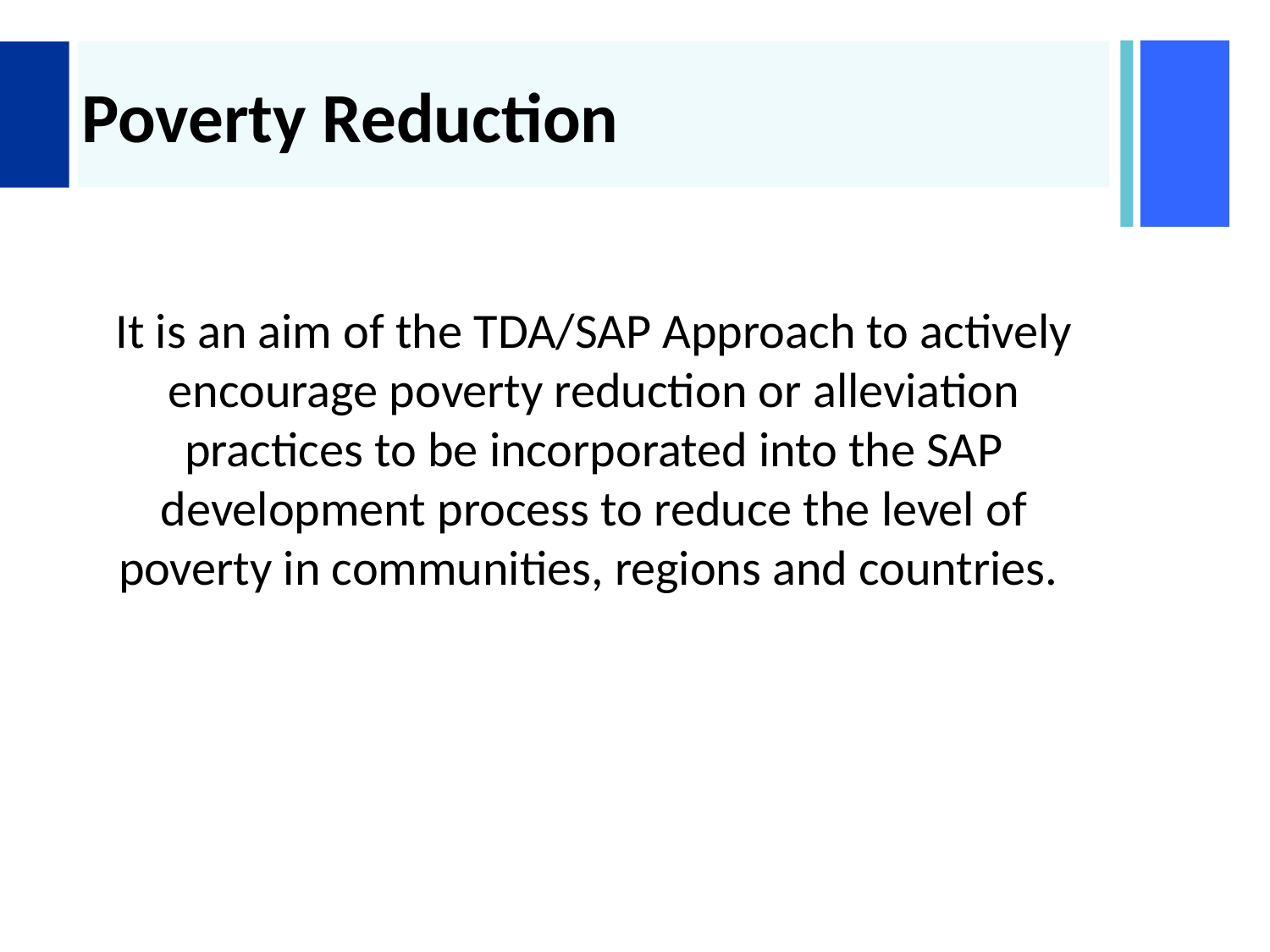

# Poverty Reduction
It is an aim of the TDA/SAP Approach to actively encourage poverty reduction or alleviation practices to be incorporated into the SAP development process to reduce the level of poverty in communities, regions and countries.